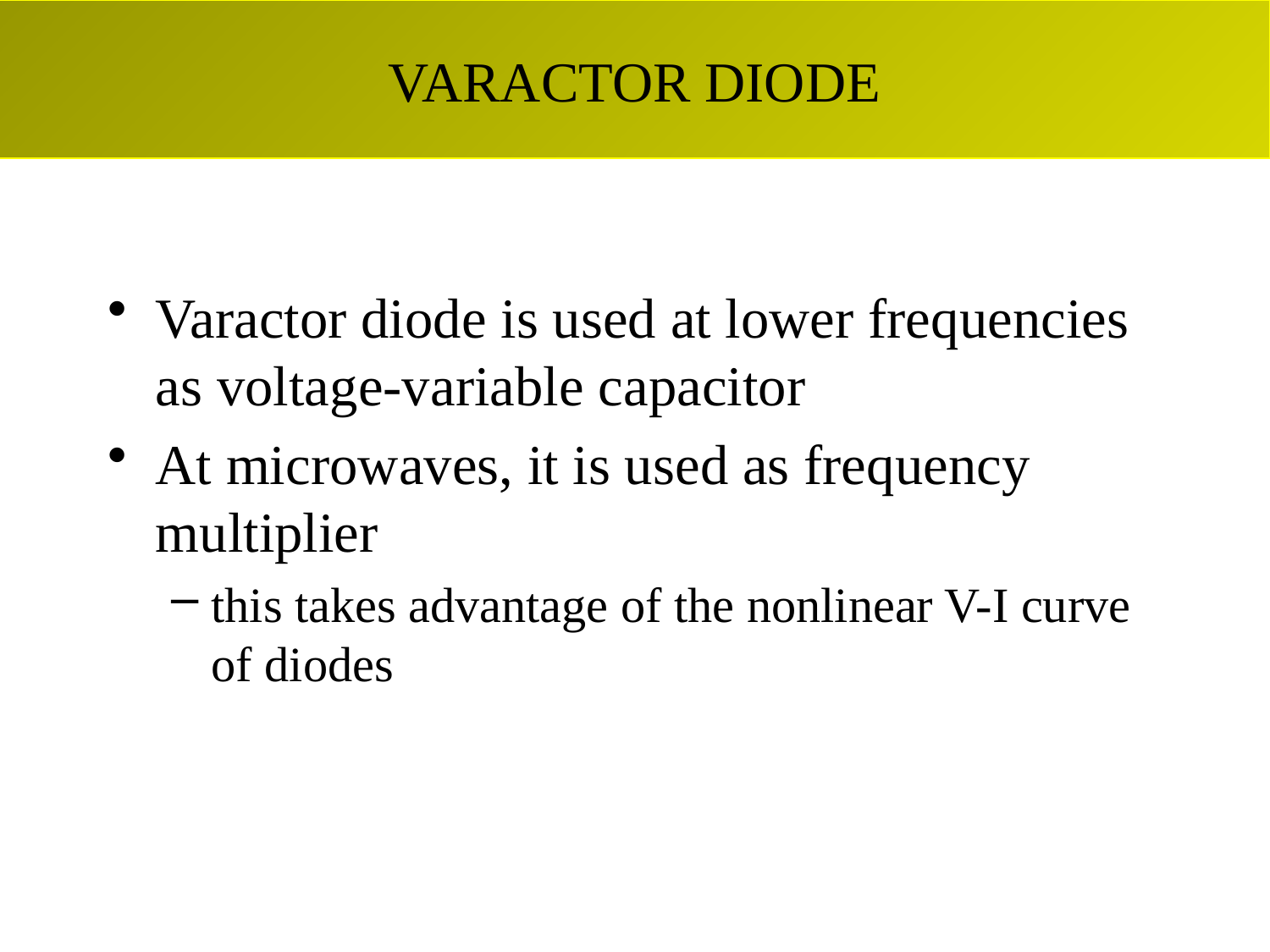

# VARACTOR DIODE
Varactor diode is used at lower frequencies  as voltage-variable capacitor
At microwaves, it is used as frequency multiplier
this takes advantage of the nonlinear V-I curve of diodes